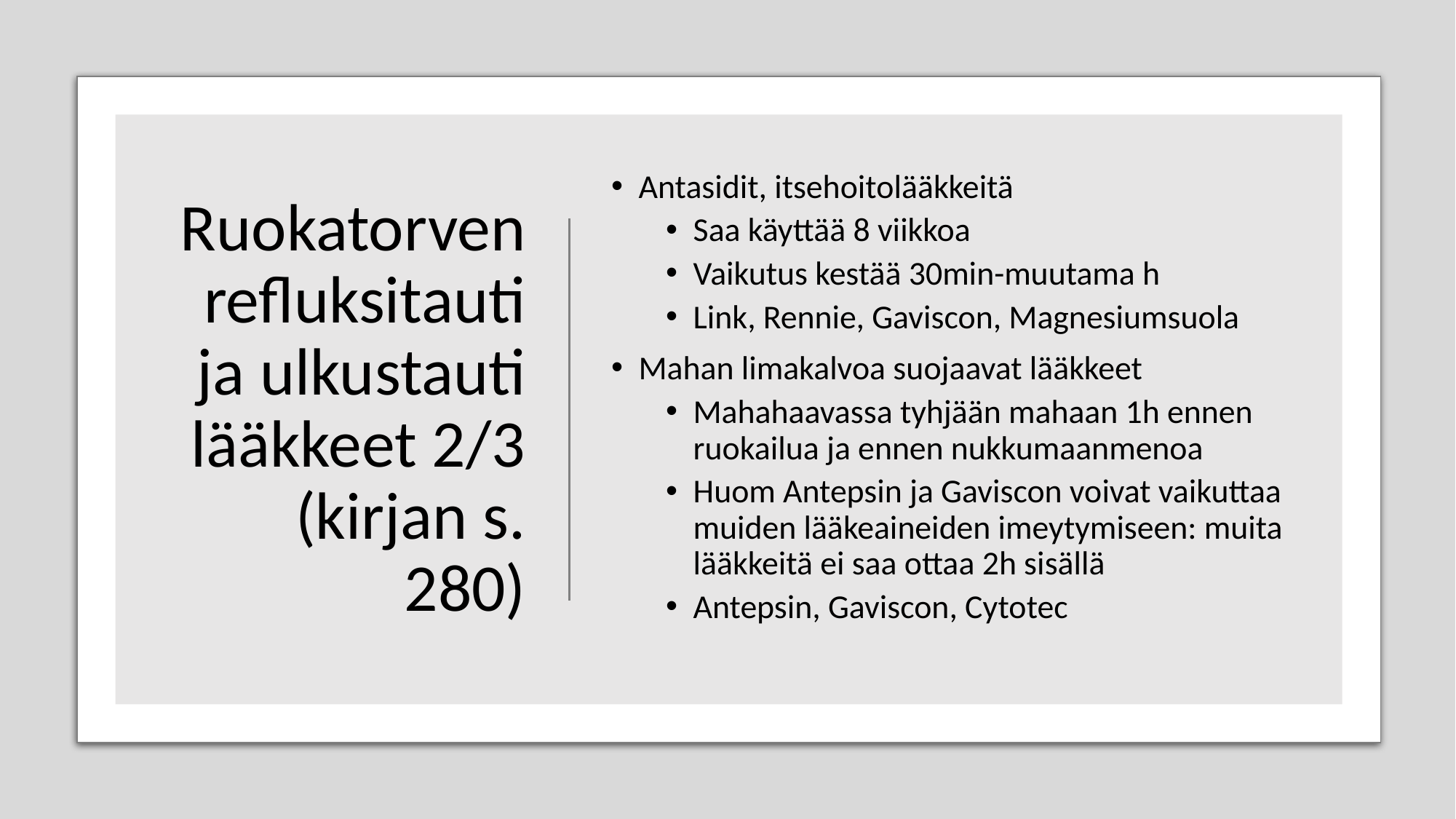

# Ruokatorven refluksitauti ja ulkustauti lääkkeet 2/3 (kirjan s. 280)
Antasidit, itsehoitolääkkeitä
Saa käyttää 8 viikkoa
Vaikutus kestää 30min-muutama h
Link, Rennie, Gaviscon, Magnesiumsuola
Mahan limakalvoa suojaavat lääkkeet
Mahahaavassa tyhjään mahaan 1h ennen ruokailua ja ennen nukkumaanmenoa
Huom Antepsin ja Gaviscon voivat vaikuttaa muiden lääkeaineiden imeytymiseen: muita lääkkeitä ei saa ottaa 2h sisällä
Antepsin, Gaviscon, Cytotec